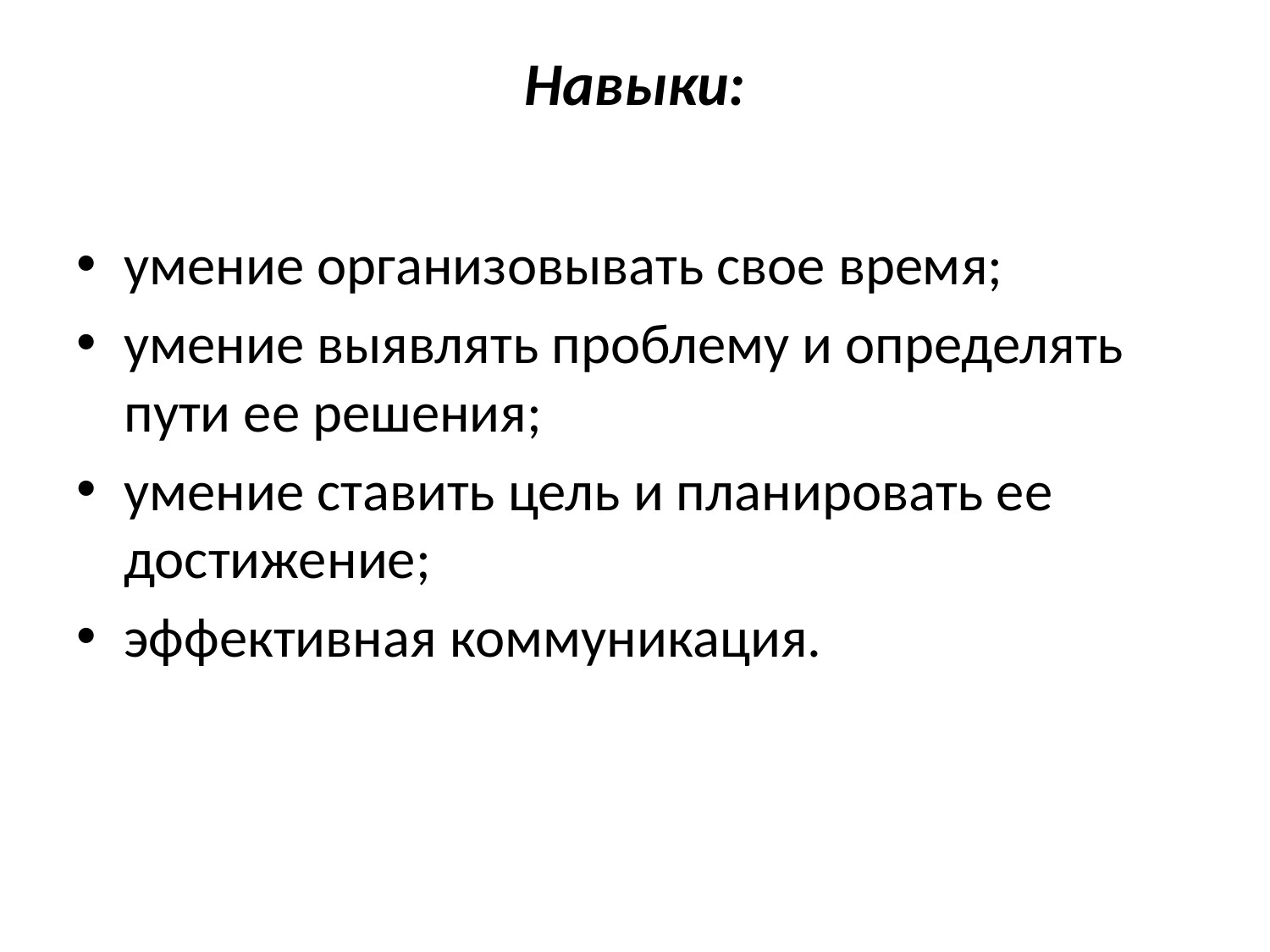

# Навыки:
умение организовывать свое время;
умение выявлять проблему и определять пути ее решения;
умение ставить цель и планировать ее достижение;
эффективная коммуникация.